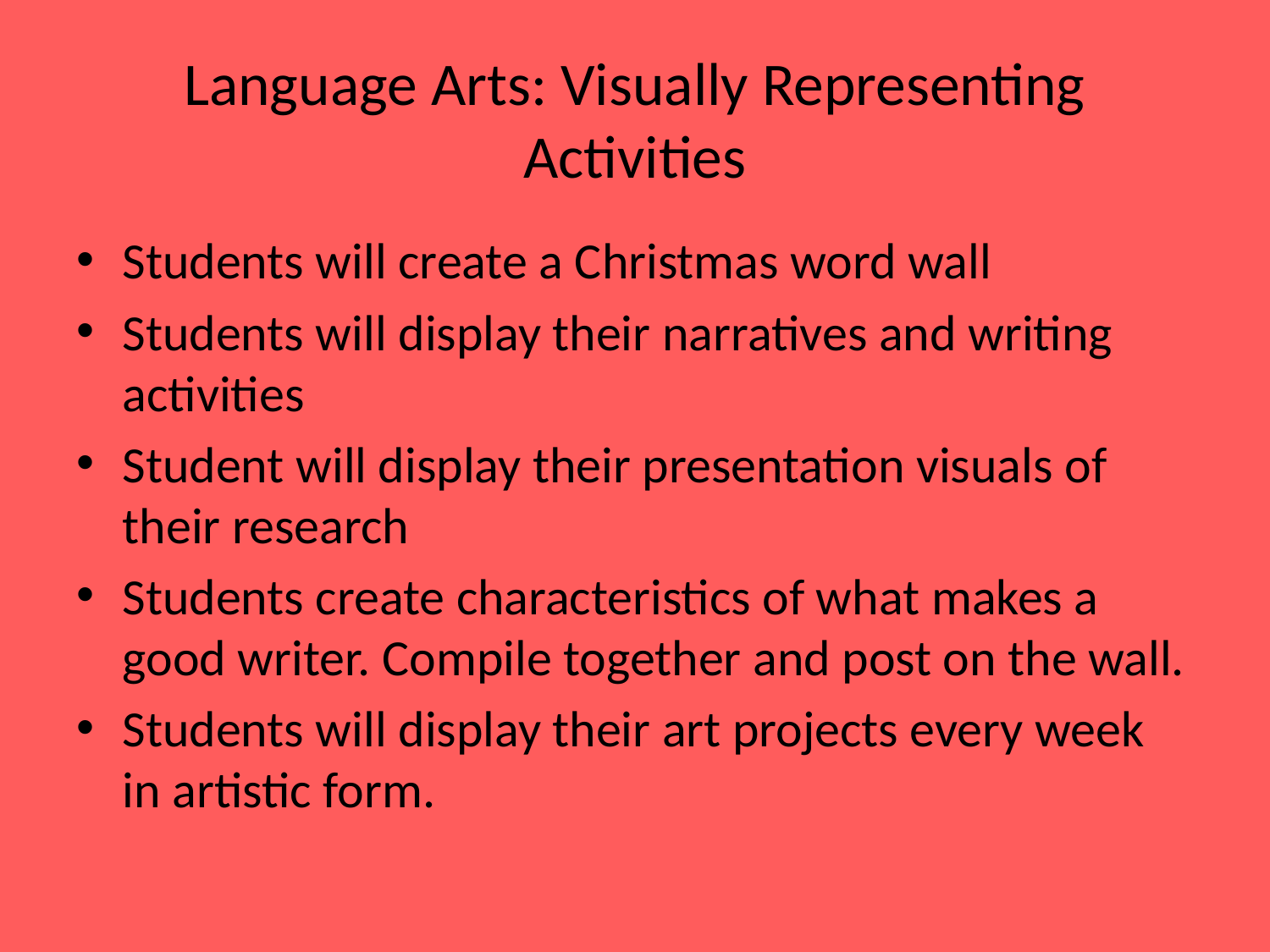

# Language Arts: Visually Representing Activities
Students will create a Christmas word wall
Students will display their narratives and writing activities
Student will display their presentation visuals of their research
Students create characteristics of what makes a good writer. Compile together and post on the wall.
Students will display their art projects every week in artistic form.